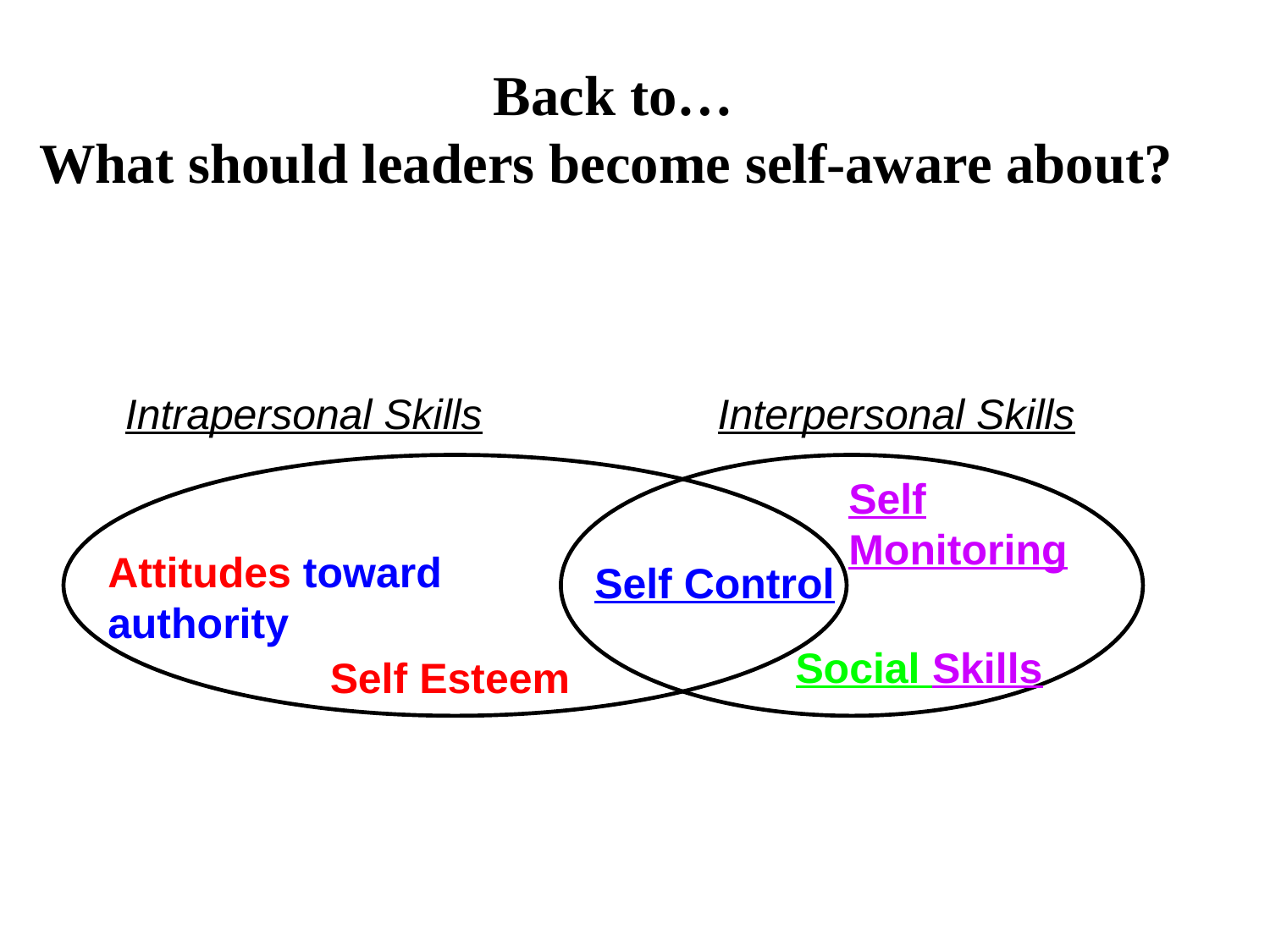

# Back to… What should leaders become self-aware about?
Intrapersonal Skills
Interpersonal Skills

Self Monitoring
Attitudes toward
authority

Self Control
Social Skills
Self Esteem